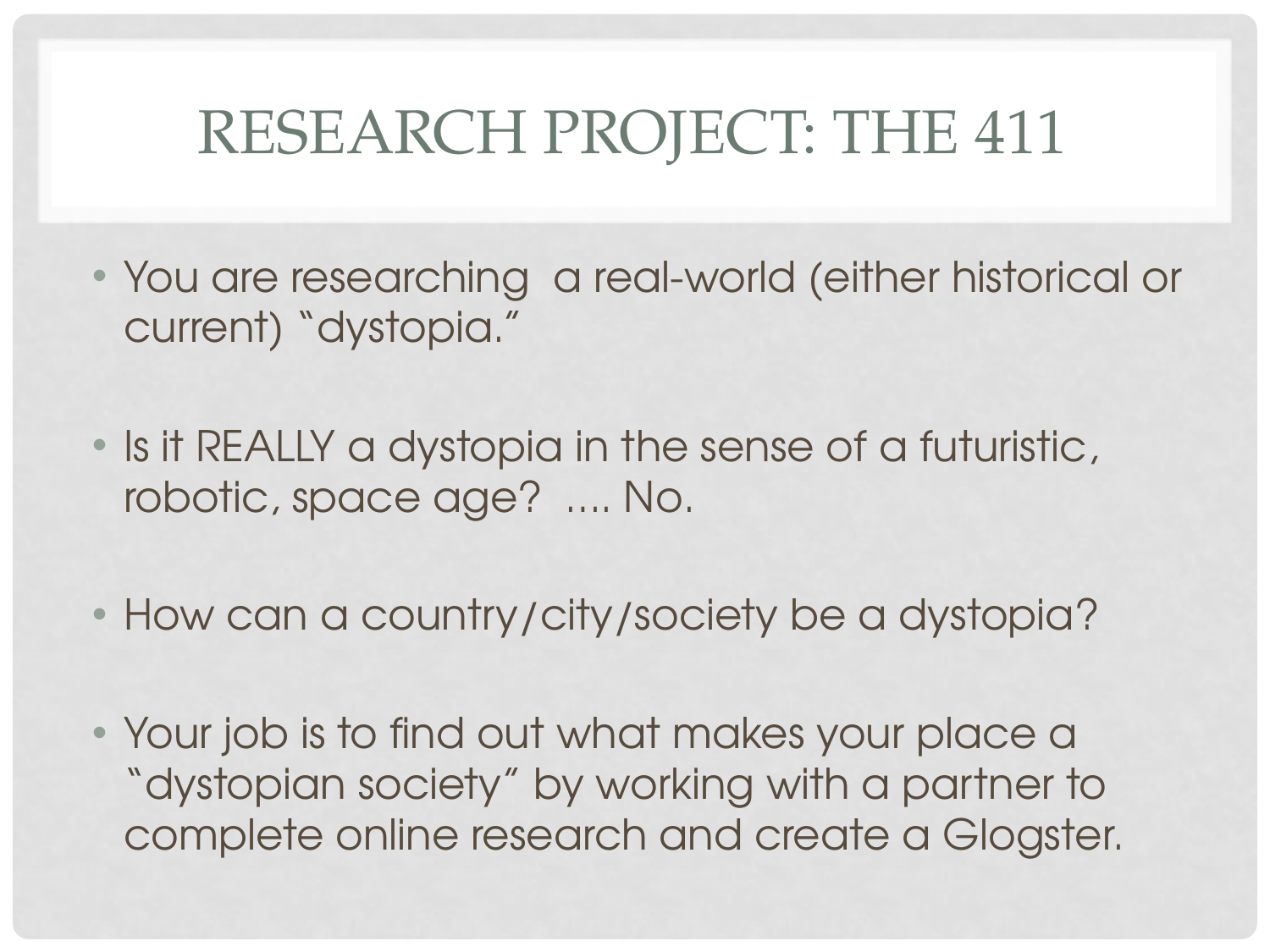

# Research Project: The 411
You are researching  a real-world (either historical or current) “dystopia.”

Is it REALLY a dystopia in the sense of a futuristic, robotic, space age?  …. No.

How can a country/city/society be a dystopia?

Your job is to find out what makes your place a “dystopian society” by working with a partner to complete online research and create a Glogster.